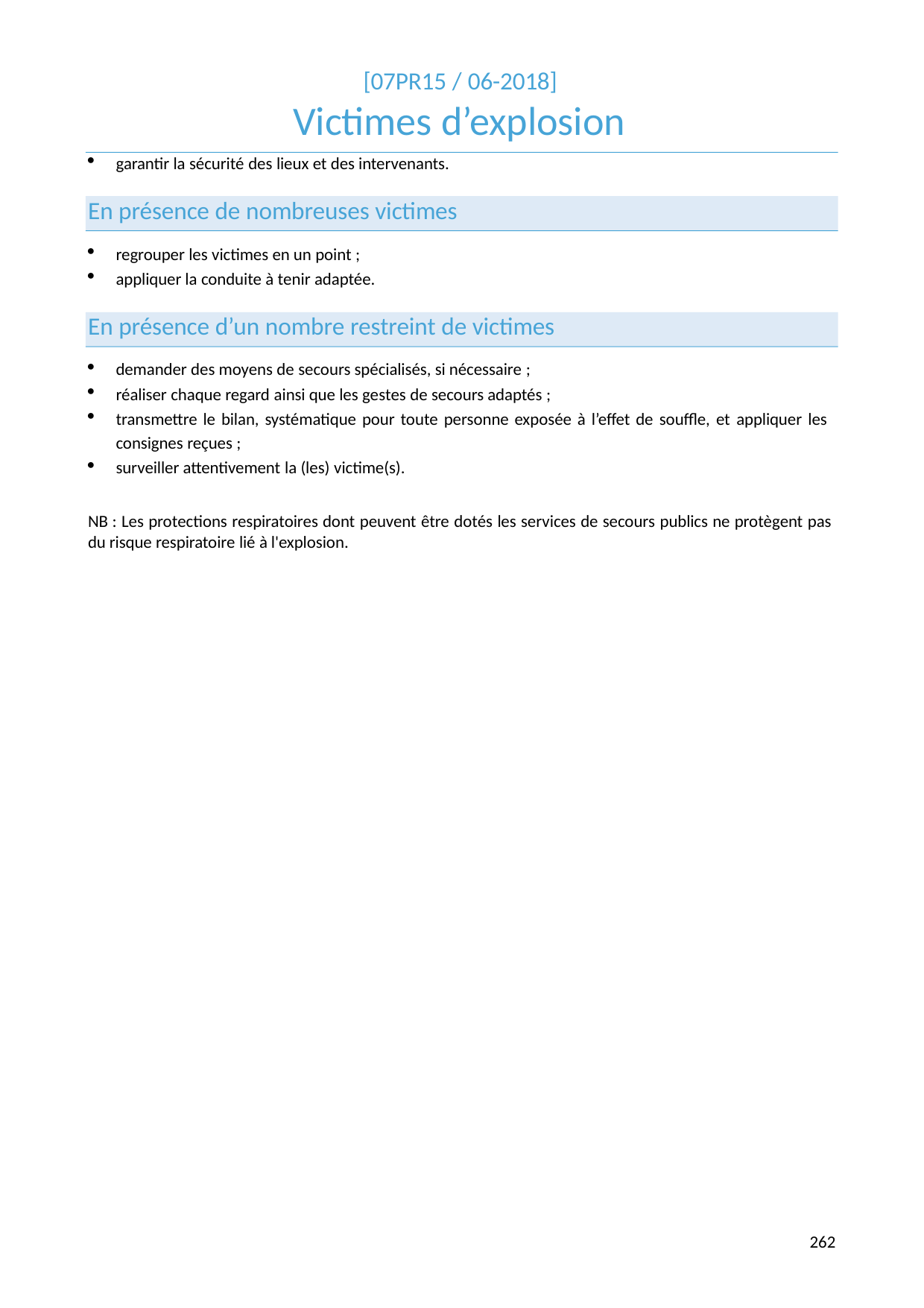

[07PR15 / 06-2018]
# Victimes d’explosion
garantir la sécurité des lieux et des intervenants.

En présence de nombreuses victimes
regrouper les victimes en un point ;
appliquer la conduite à tenir adaptée.

En présence d’un nombre restreint de victimes
demander des moyens de secours spécialisés, si nécessaire ;
réaliser chaque regard ainsi que les gestes de secours adaptés ;
transmettre le bilan, systématique pour toute personne exposée à l’effet de souffle, et appliquer les  consignes reçues ;
surveiller attentivement la (les) victime(s).

NB : Les protections respiratoires dont peuvent être dotés les services de secours publics ne protègent pas  du risque respiratoire lié à l'explosion.

262